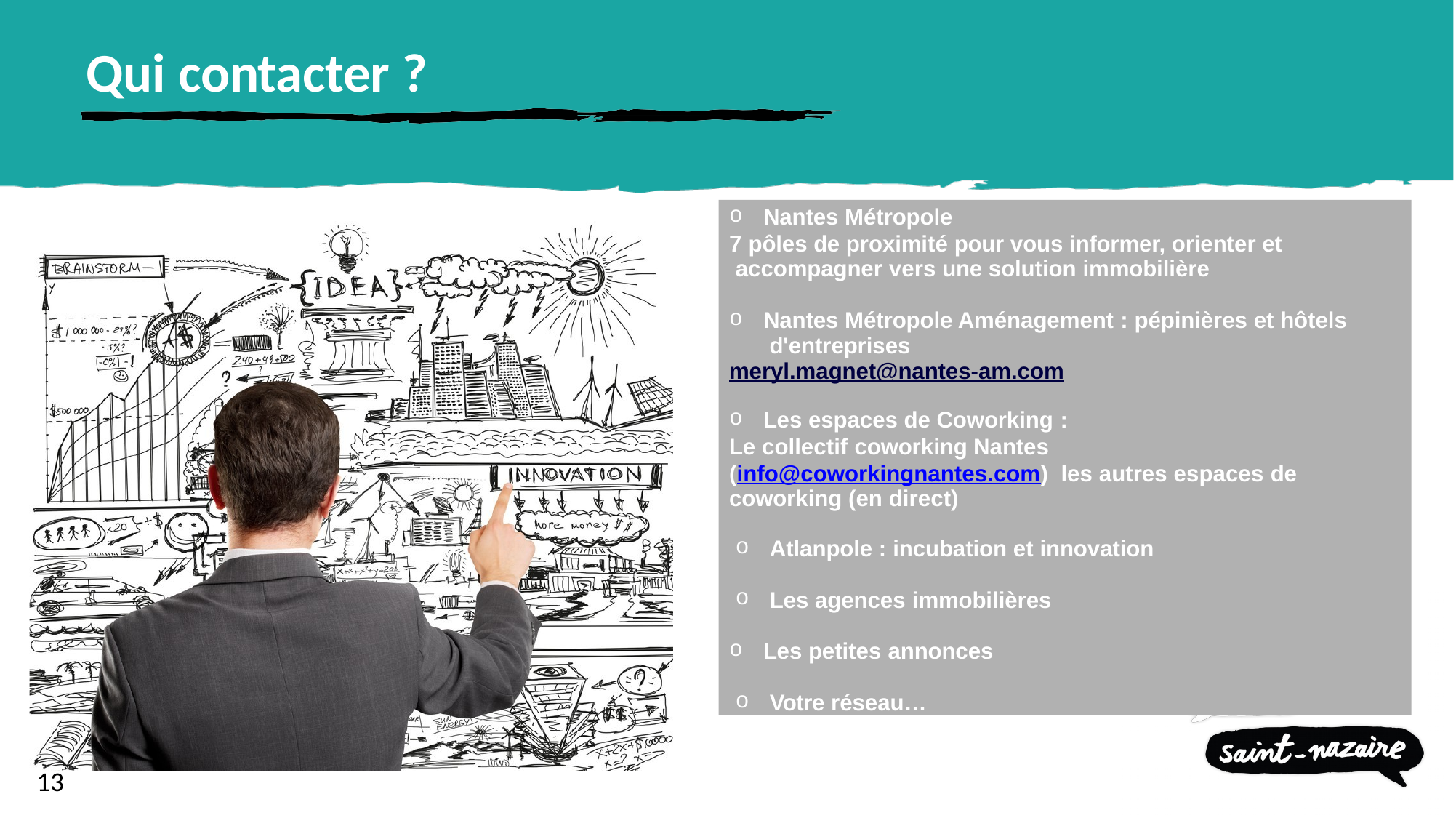

# Qui contacter ?

Nantes Métropole
7 pôles de proximité pour vous informer, orienter et  accompagner vers une solution immobilière

Nantes Métropole Aménagement : pépinières et hôtels  d'entreprises
meryl.magnet@nantes-am.com
Les espaces de Coworking :
Le collectif coworking Nantes
(info@coworkingnantes.com)  les autres espaces de coworking (en direct)
Atlanpole : incubation et innovation

Les agences immobilières

Les petites annonces

Votre réseau…

13